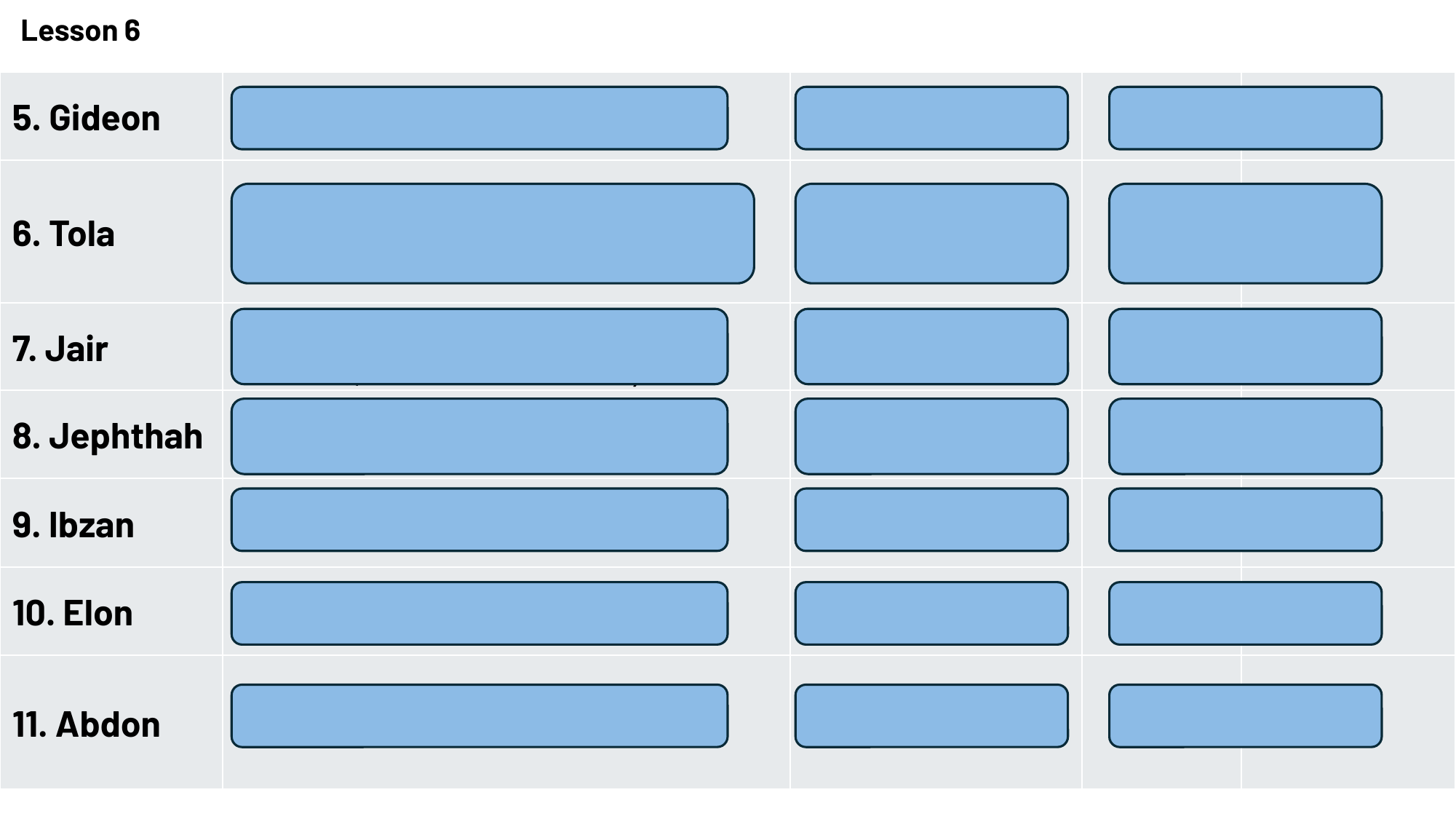

Lesson 6
| 5. Gideon | Manasseh | Midian | 7 | 40 |
| --- | --- | --- | --- | --- |
| 6. Tola | Issachar (but dwelt in the mts. of Ephraim) | ? | ? | 23 |
| 7. Jair | “Gileadite” (which incl. Gad, Reuben, and S. Manasseh) | ? | ? | 22 |
| 8. Jephthah | “Gileadite” (see above) | Philistines and Ammonites | 18 | 6 |
| 9. Ibzan | of Bethlehem | ? | ? | 7 |
| 10. Elon | Zebulun | ? | ? | 10 |
| 11. Abdon | Ephraim (town, Pirathon)\* | ? | ? | 8 |